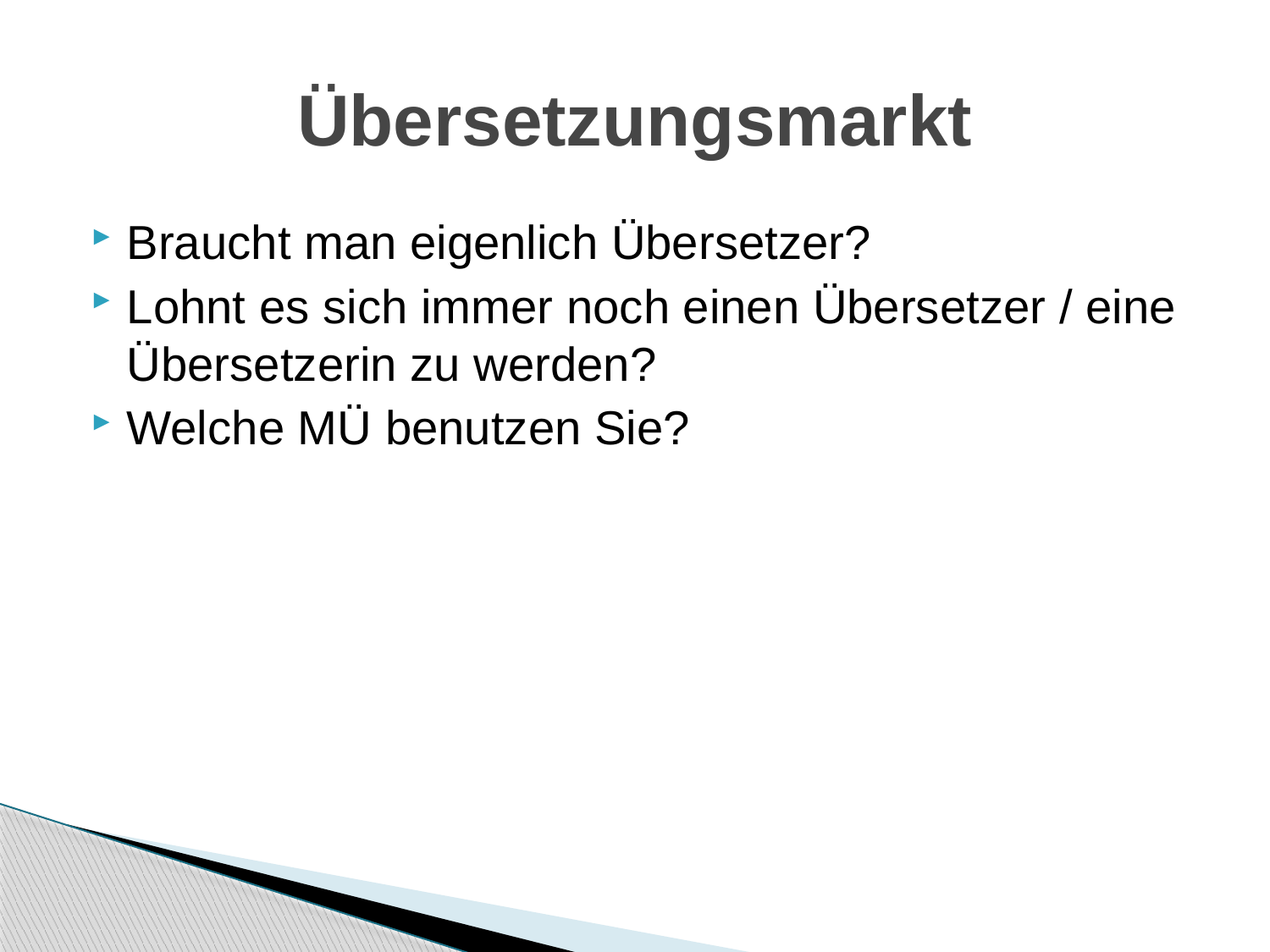

# Übersetzungsmarkt
Braucht man eigenlich Übersetzer?
Lohnt es sich immer noch einen Übersetzer / eine Übersetzerin zu werden?
Welche MÜ benutzen Sie?